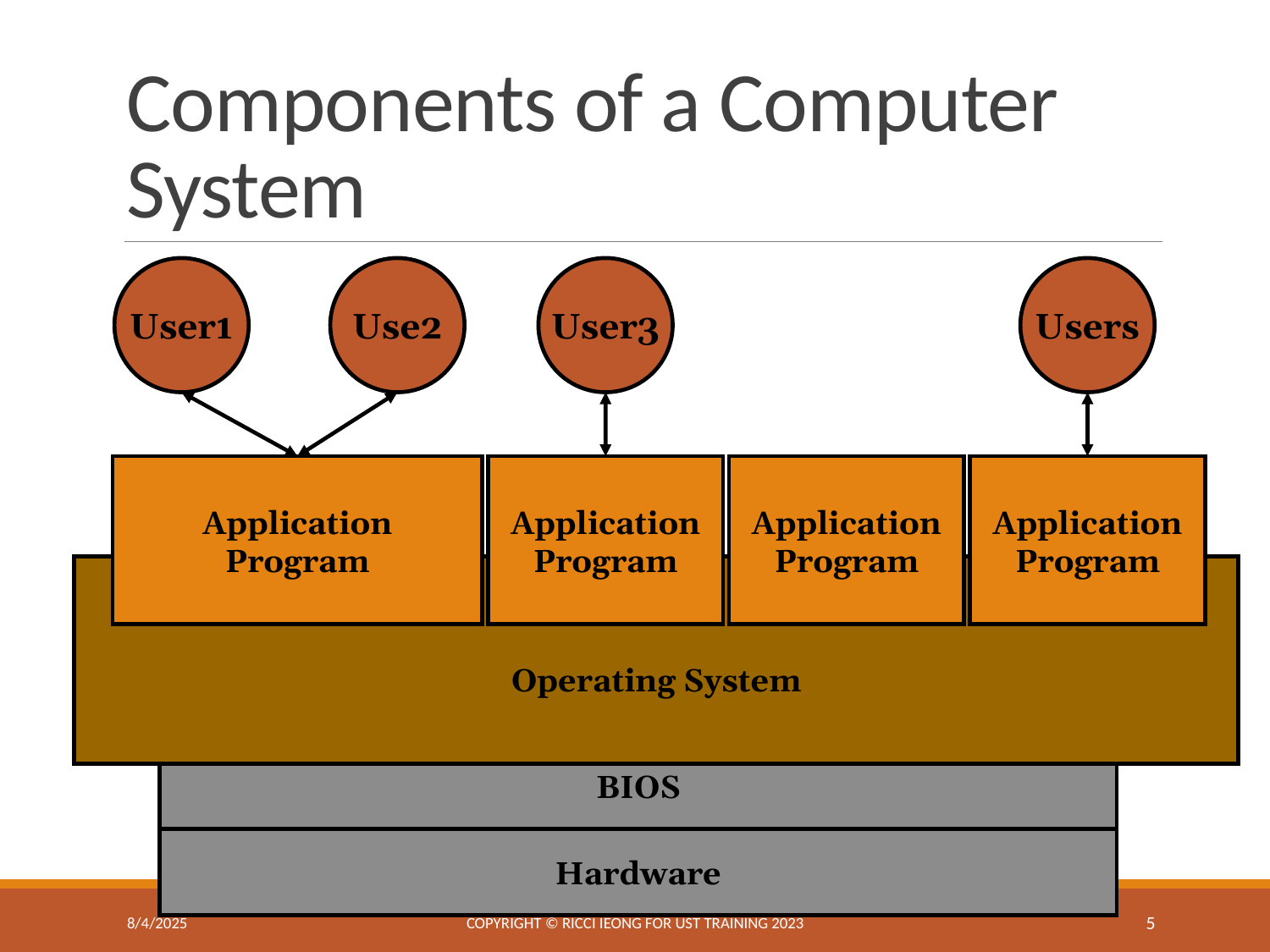

# Components of a Computer System
User1
Use2
User3
Users
Application
Program
Application
Program
Application
Program
Application
Program
Operating System
BIOS
Hardware
8/4/2025
Copyright © Ricci IEONG for UST training 2023
5